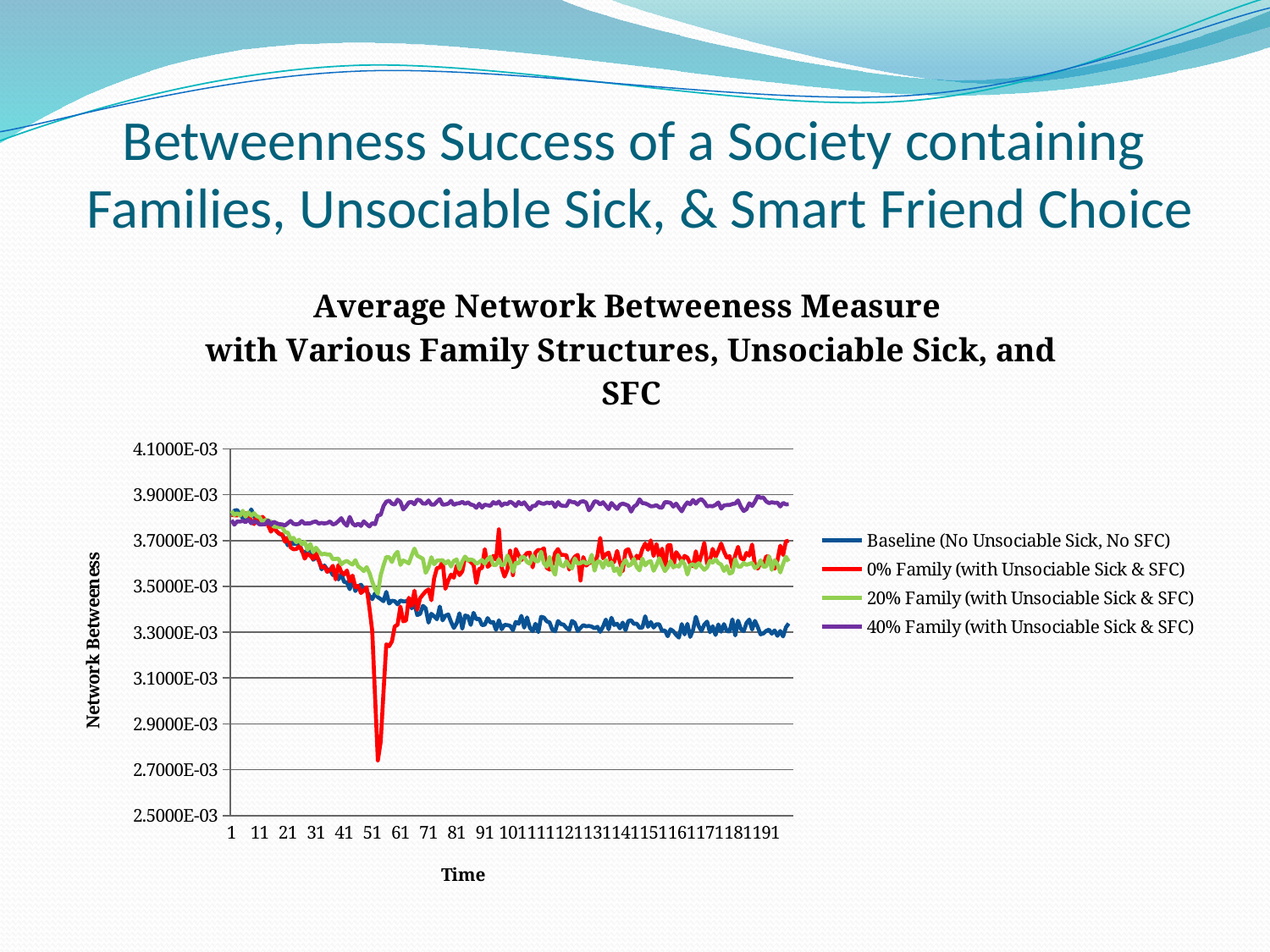

# Betweenness Success of a Society containing Families, Unsociable Sick, & Smart Friend Choice

### Chart: Average Network Betweeness Measure
with Various Family Structures, Unsociable Sick, and SFC

| Category |  |  |  |  |
|---|---|---|---|---|